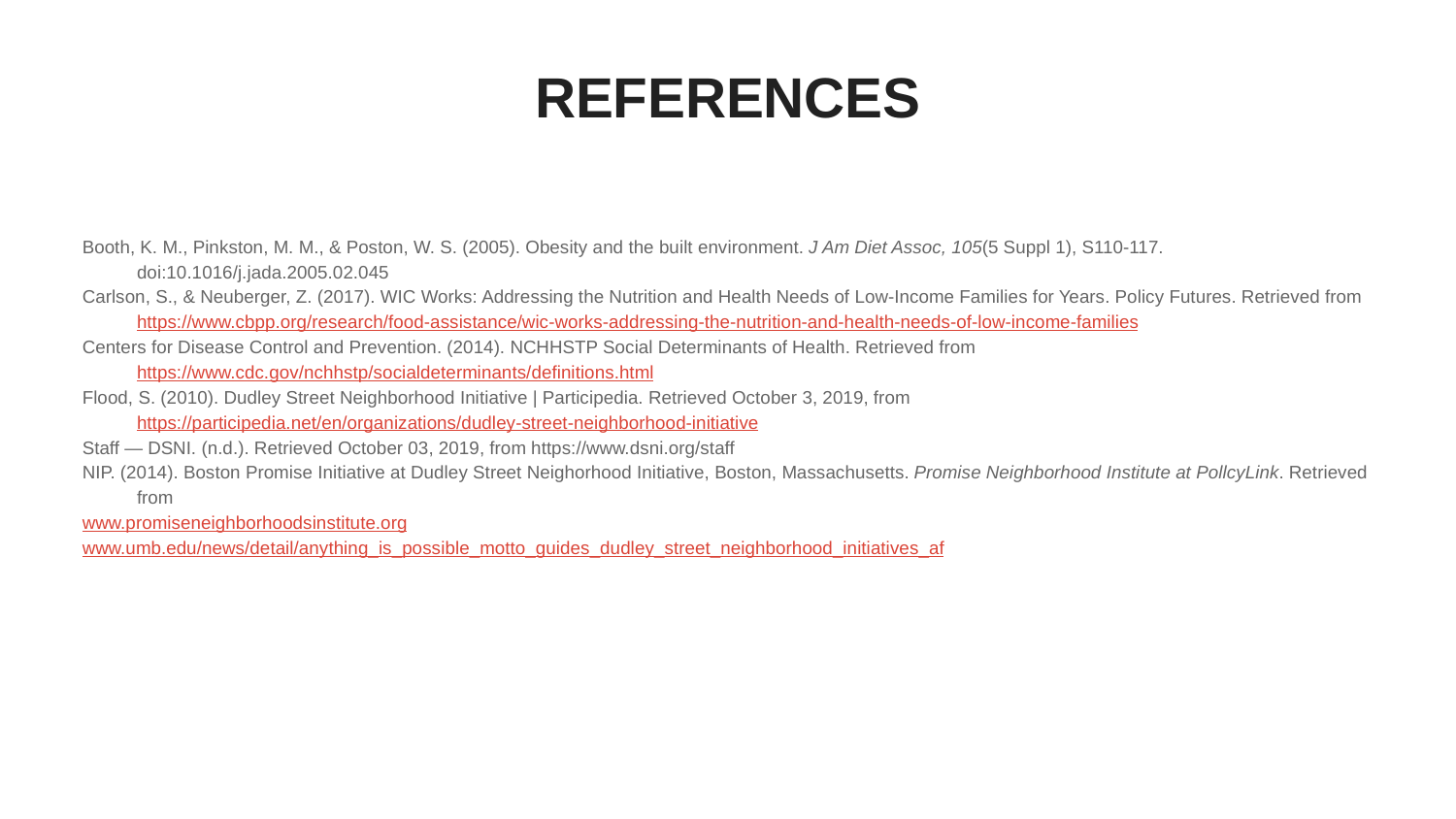

# REFERENCES

Booth, K. M., Pinkston, M. M., & Poston, W. S. (2005). Obesity and the built environment. J Am Diet Assoc, 105(5 Suppl 1), S110-117. doi:10.1016/j.jada.2005.02.045
Carlson, S., & Neuberger, Z. (2017). WIC Works: Addressing the Nutrition and Health Needs of Low-Income Families for Years. Policy Futures. Retrieved from https://www.cbpp.org/research/food-assistance/wic-works-addressing-the-nutrition-and-health-needs-of-low-income-families
Centers for Disease Control and Prevention. (2014). NCHHSTP Social Determinants of Health. Retrieved from https://www.cdc.gov/nchhstp/socialdeterminants/definitions.html
Flood, S. (2010). Dudley Street Neighborhood Initiative | Participedia. Retrieved October 3, 2019, from https://participedia.net/en/organizations/dudley-street-neighborhood-initiative
Staff — DSNI. (n.d.). Retrieved October 03, 2019, from https://www.dsni.org/staff
NIP. (2014). Boston Promise Initiative at Dudley Street Neighorhood Initiative, Boston, Massachusetts. Promise Neighborhood Institute at PollcyLink. Retrieved from
www.promiseneighborhoodsinstitute.org
www.umb.edu/news/detail/anything_is_possible_motto_guides_dudley_street_neighborhood_initiatives_af